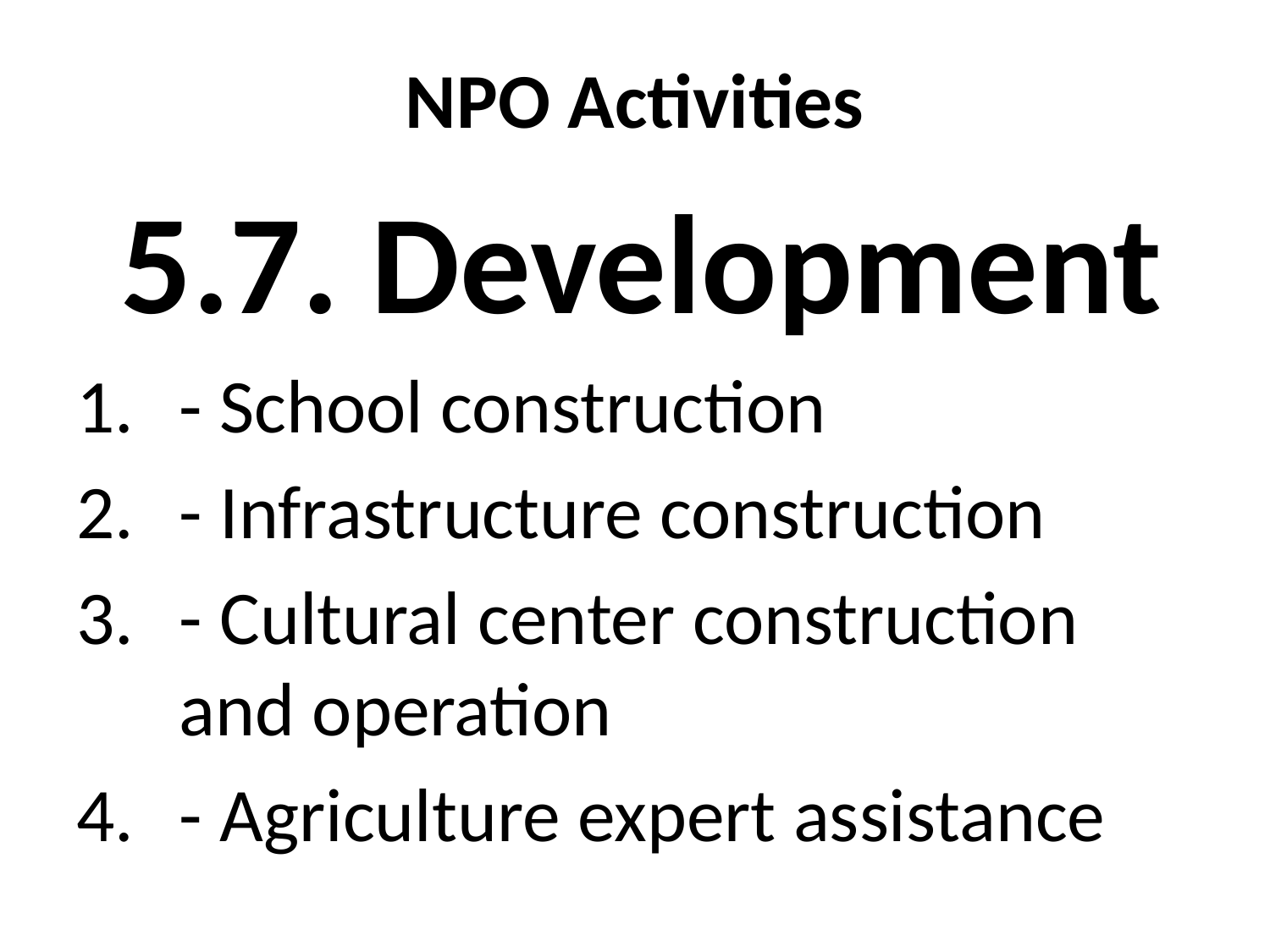

# NPO Activities
  5.7. Development
- School construction
- Infrastructure construction
- Cultural center construction and operation
- Agriculture expert assistance